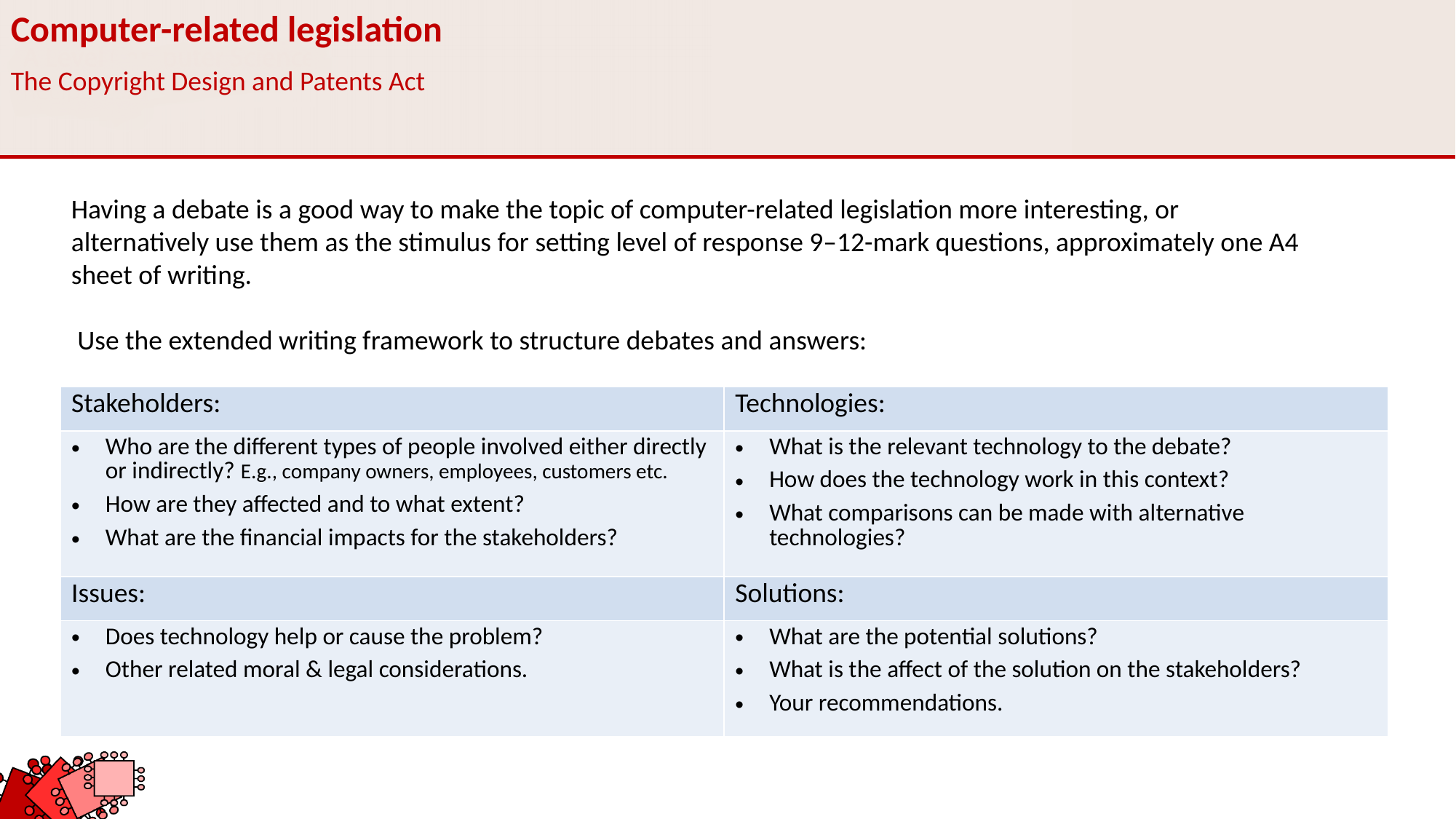

Computer-related legislation
The Copyright Design and Patents Act
Having a debate is a good way to make the topic of computer-related legislation more interesting, or alternatively use them as the stimulus for setting level of response 9–12-mark questions, approximately one A4 sheet of writing.

 Use the extended writing framework to structure debates and answers:
| Stakeholders: | Technologies: |
| --- | --- |
| Who are the different types of people involved either directly or indirectly? E.g., company owners, employees, customers etc. How are they affected and to what extent? What are the financial impacts for the stakeholders? | What is the relevant technology to the debate? How does the technology work in this context? What comparisons can be made with alternative technologies? |
| Issues: | Solutions: |
| Does technology help or cause the problem? Other related moral & legal considerations. | What are the potential solutions? What is the affect of the solution on the stakeholders? Your recommendations. |